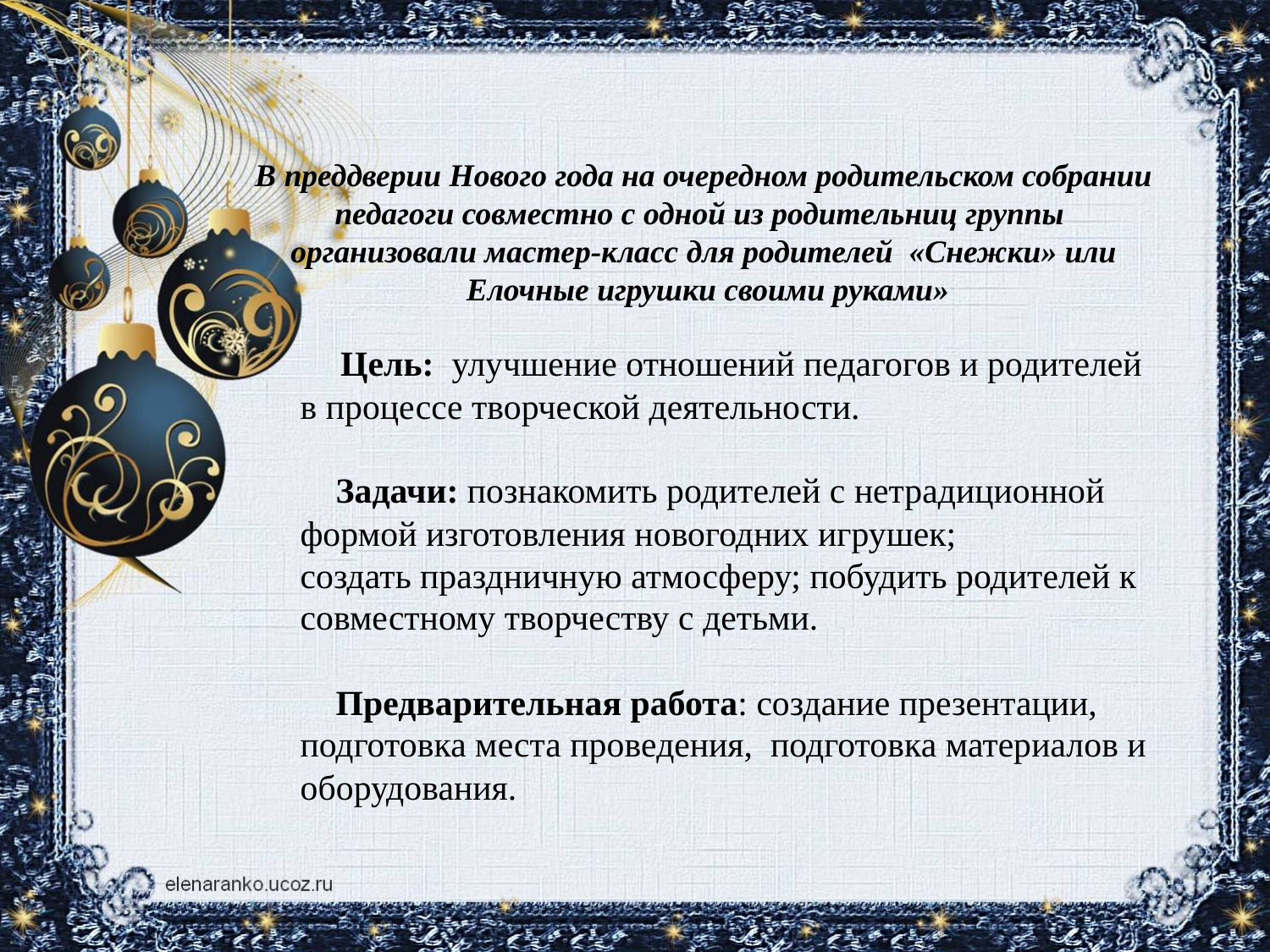

В преддверии Нового года на очередном родительском собрании
педагоги совместно с одной из родительниц группы
организовали мастер-класс для родителей  «Снежки» или
Елочные игрушки своими руками»
     Цель:  улучшение отношений педагогов и родителей в процессе творческой деятельности.

    Задачи: познакомить родителей с нетрадиционной формой изготовления новогодних игрушек;
создать праздничную атмосферу; побудить родителей к совместному творчеству с детьми.

    Предварительная работа: создание презентации, подготовка места проведения,  подготовка материалов и оборудования.